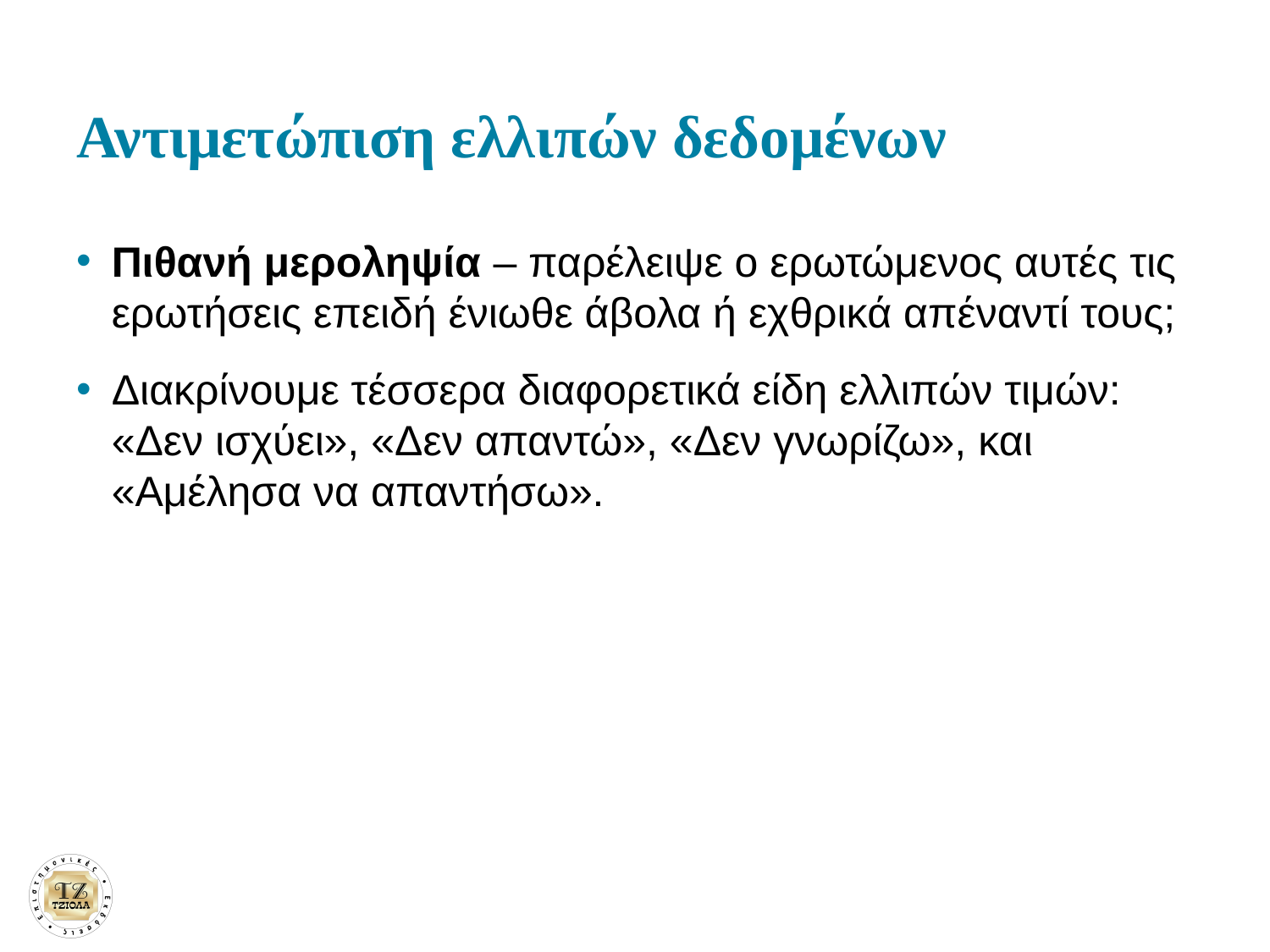

# Αντιμετώπιση ελλιπών δεδομένων
Πιθανή μεροληψία – παρέλειψε ο ερωτώμενος αυτές τις ερωτήσεις επειδή ένιωθε άβολα ή εχθρικά απέναντί τους;
Διακρίνουμε τέσσερα διαφορετικά είδη ελλιπών τιμών: «Δεν ισχύει», «Δεν απαντώ», «Δεν γνωρίζω», και «Αμέλησα να απαντήσω».